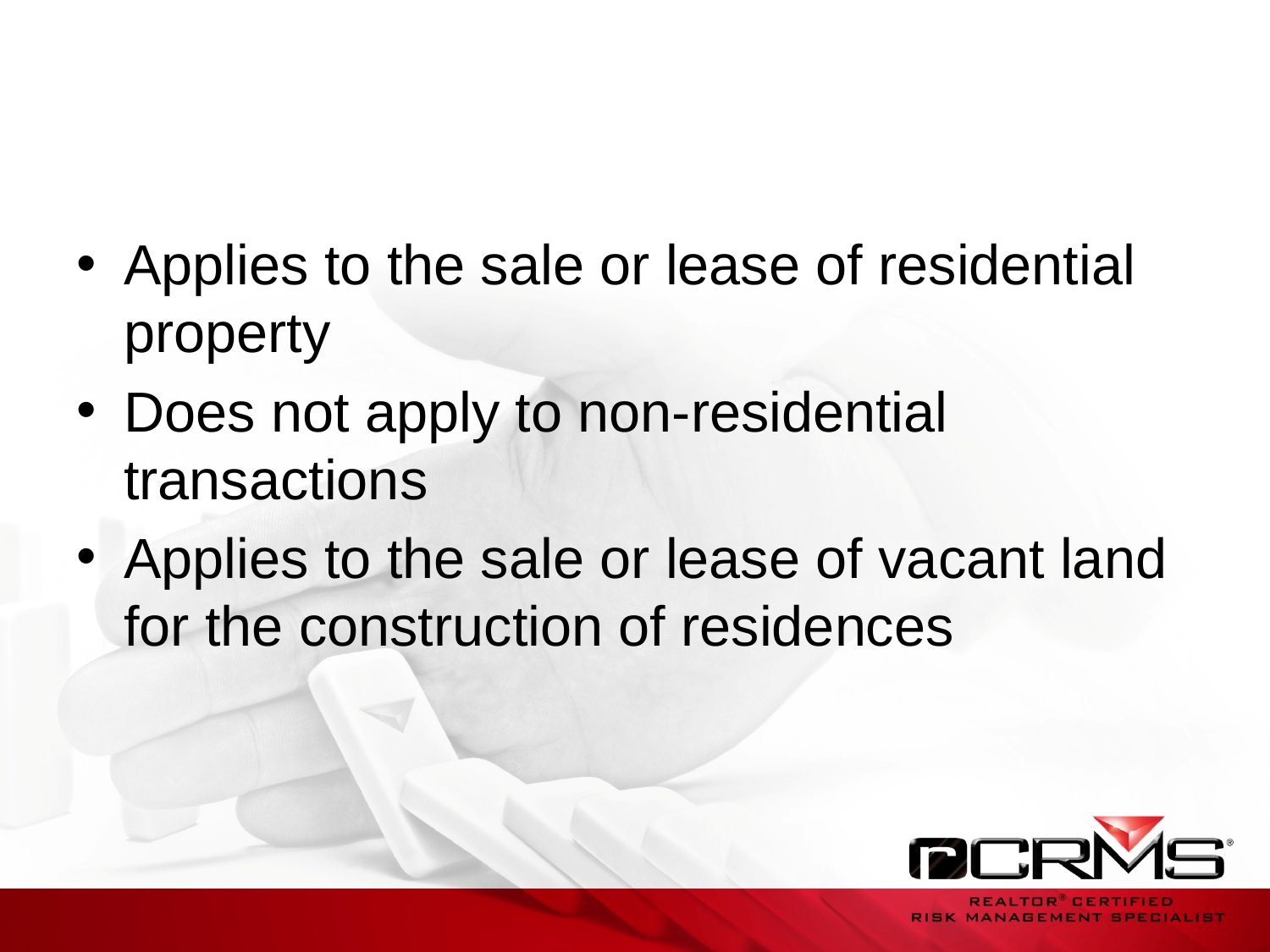

Applies to the sale or lease of residential property
Does not apply to non-residential transactions
Applies to the sale or lease of vacant land for the construction of residences